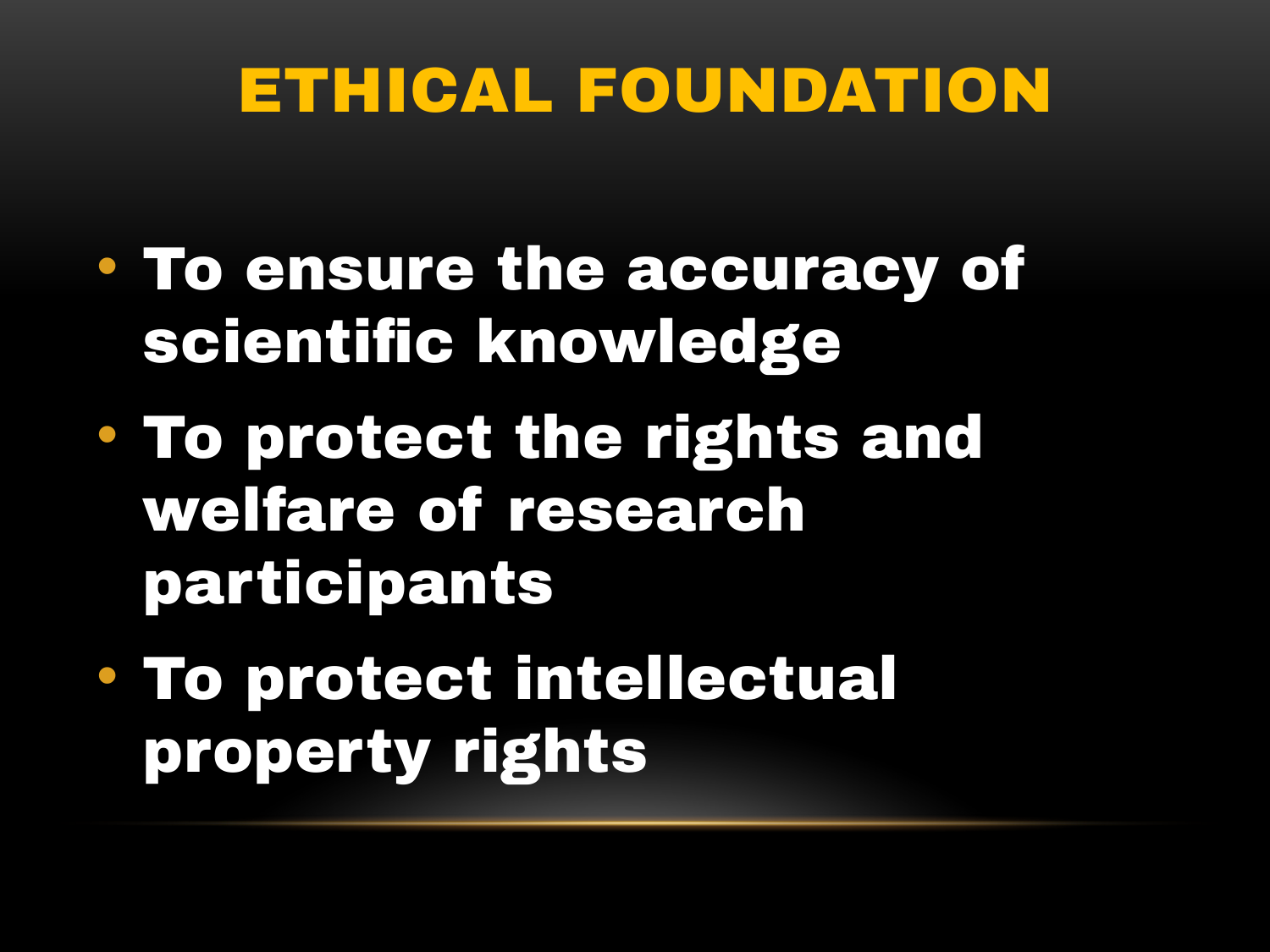

# Ethical foundation
To ensure the accuracy of scientific knowledge
To protect the rights and welfare of research participants
To protect intellectual property rights